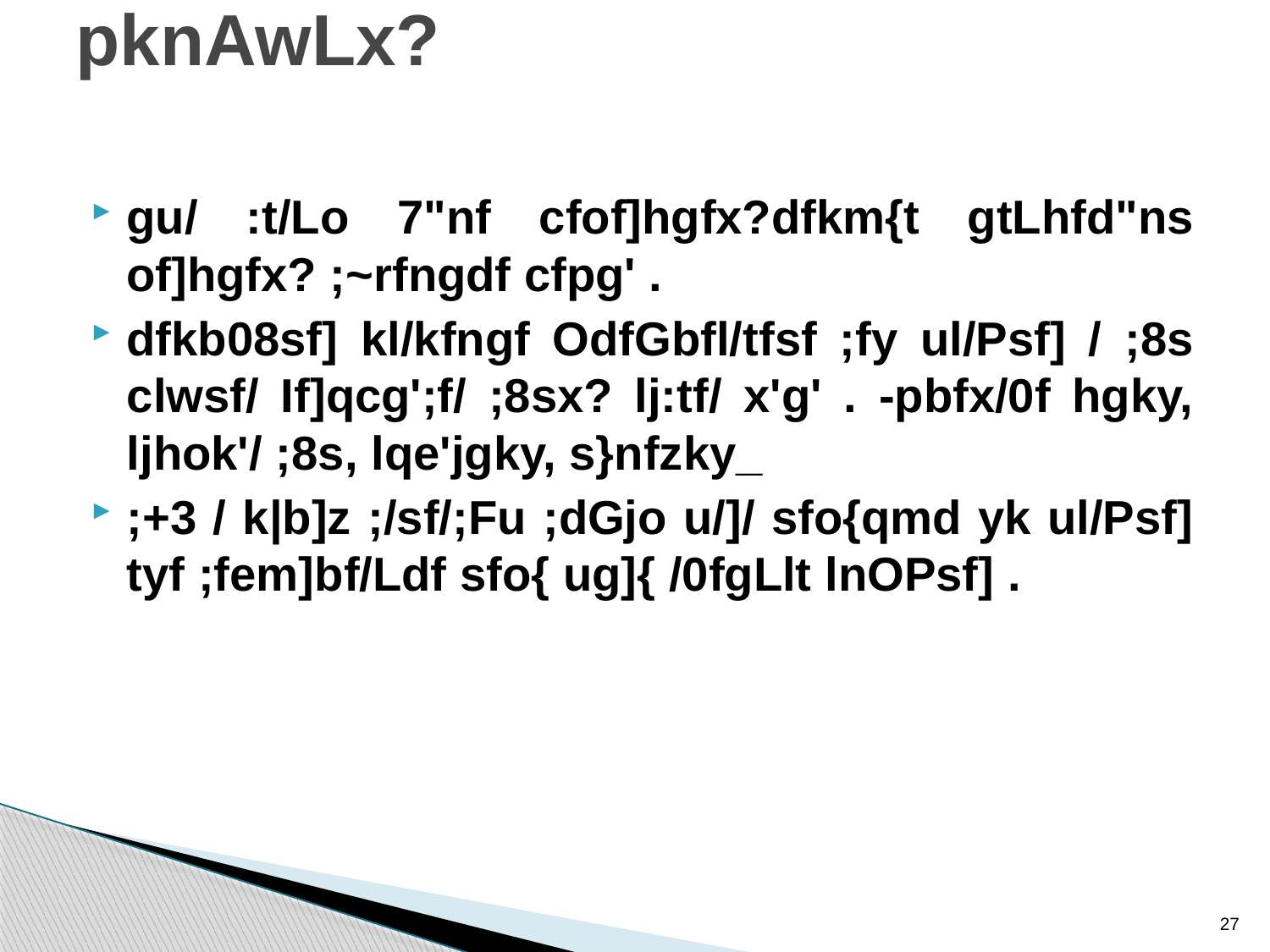

# pknAwLx?

gu/ :t/Lo 7"nf cfof]hgfx?dfkm{t gtLhfd"ns of]hgfx? ;~rfngdf cfpg' .
dfkb08sf] kl/kfngf OdfGbfl/tfsf ;fy ul/Psf] / ;8s clwsf/ If]qcg';f/ ;8sx? lj:tf/ x'g' . -pbfx/0f hgky, ljhok'/ ;8s, lqe'jgky, s}nfzky_
;+3 / k|b]z ;/sf/;Fu ;dGjo u/]/ sfo{qmd yk ul/Psf] tyf ;fem]bf/Ldf sfo{ ug]{ /0fgLlt lnOPsf] .

27